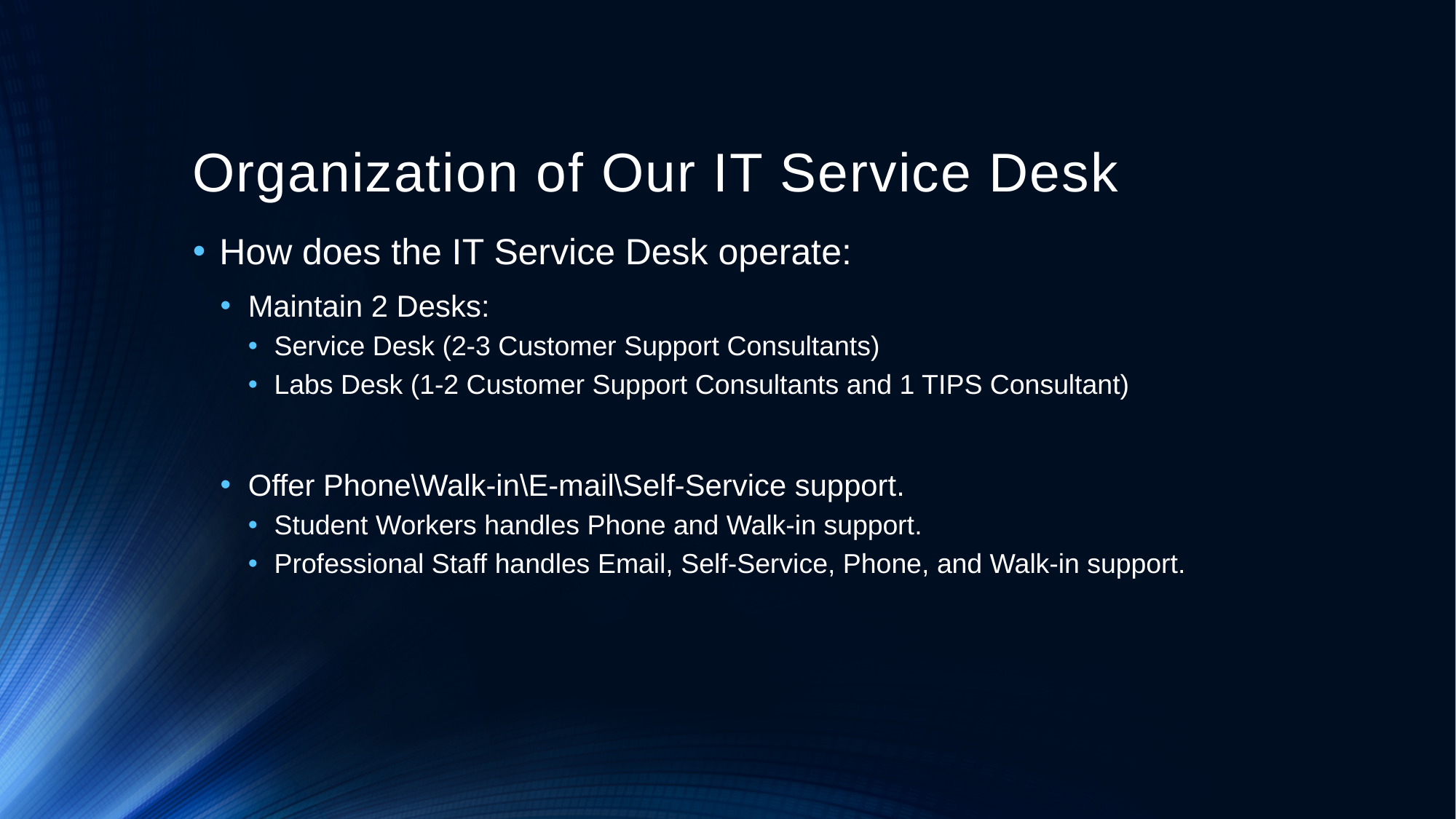

# Organization of Our IT Service Desk
How does the IT Service Desk operate:
Maintain 2 Desks:
Service Desk (2-3 Customer Support Consultants)
Labs Desk (1-2 Customer Support Consultants and 1 TIPS Consultant)

Offer Phone\Walk-in\E-mail\Self-Service support.
Student Workers handles Phone and Walk-in support.
Professional Staff handles Email, Self-Service, Phone, and Walk-in support.